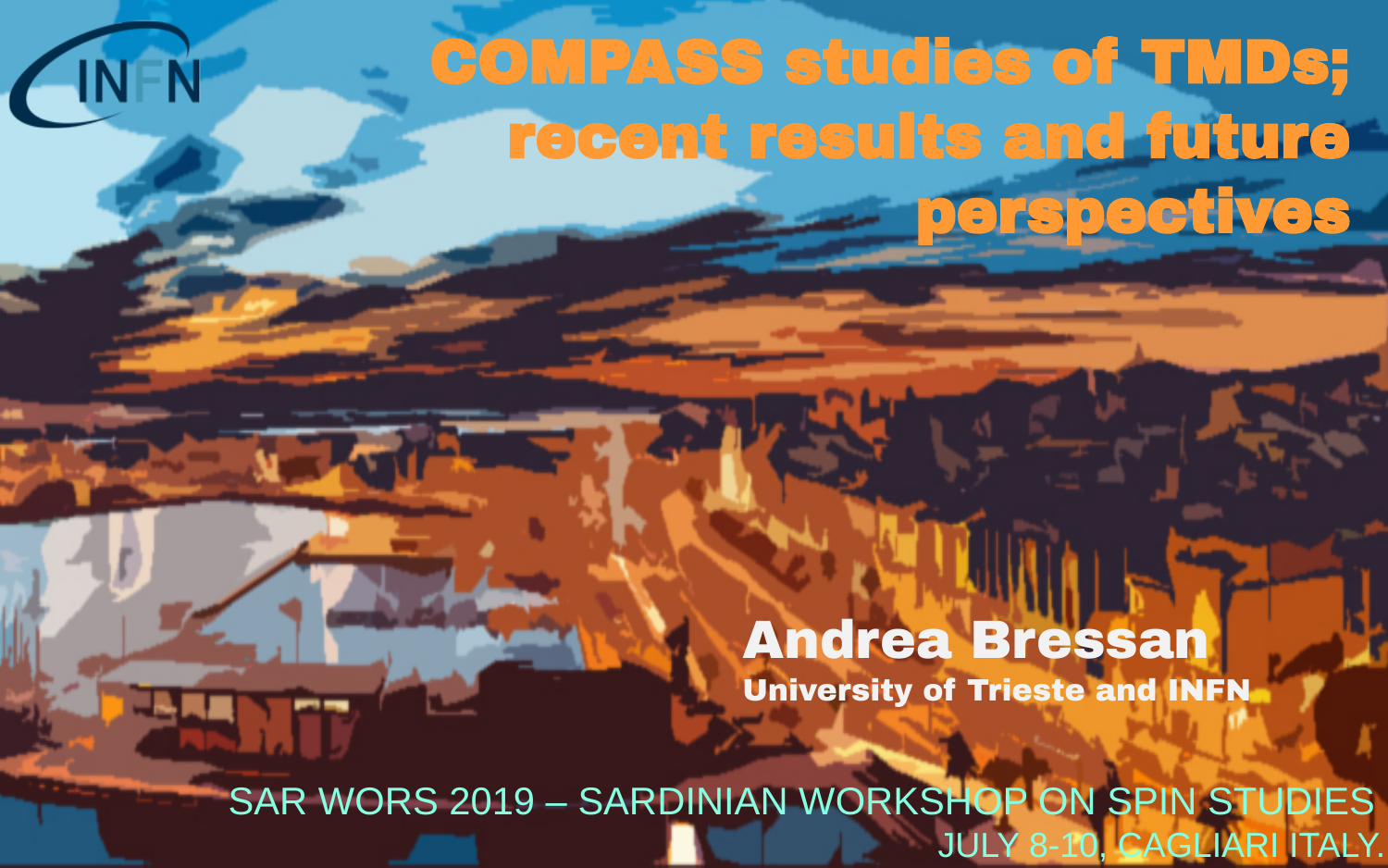

# COMPASS studies of TMDs; recent results and future perspectives